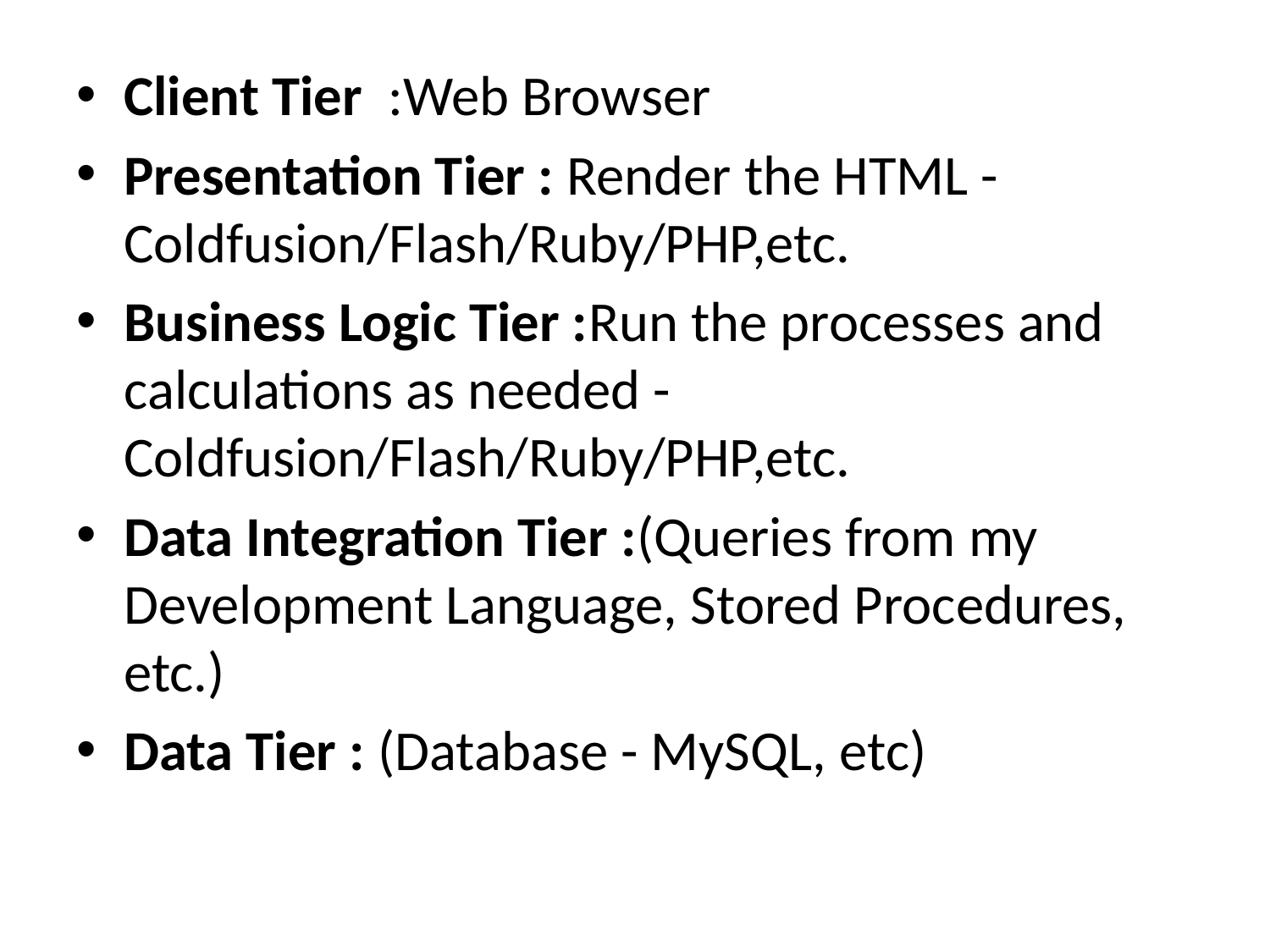

Client Tier  :Web Browser
Presentation Tier : Render the HTML - Coldfusion/Flash/Ruby/PHP,etc.
Business Logic Tier :Run the processes and calculations as needed - Coldfusion/Flash/Ruby/PHP,etc.
Data Integration Tier :(Queries from my Development Language, Stored Procedures, etc.)
Data Tier : (Database - MySQL, etc)